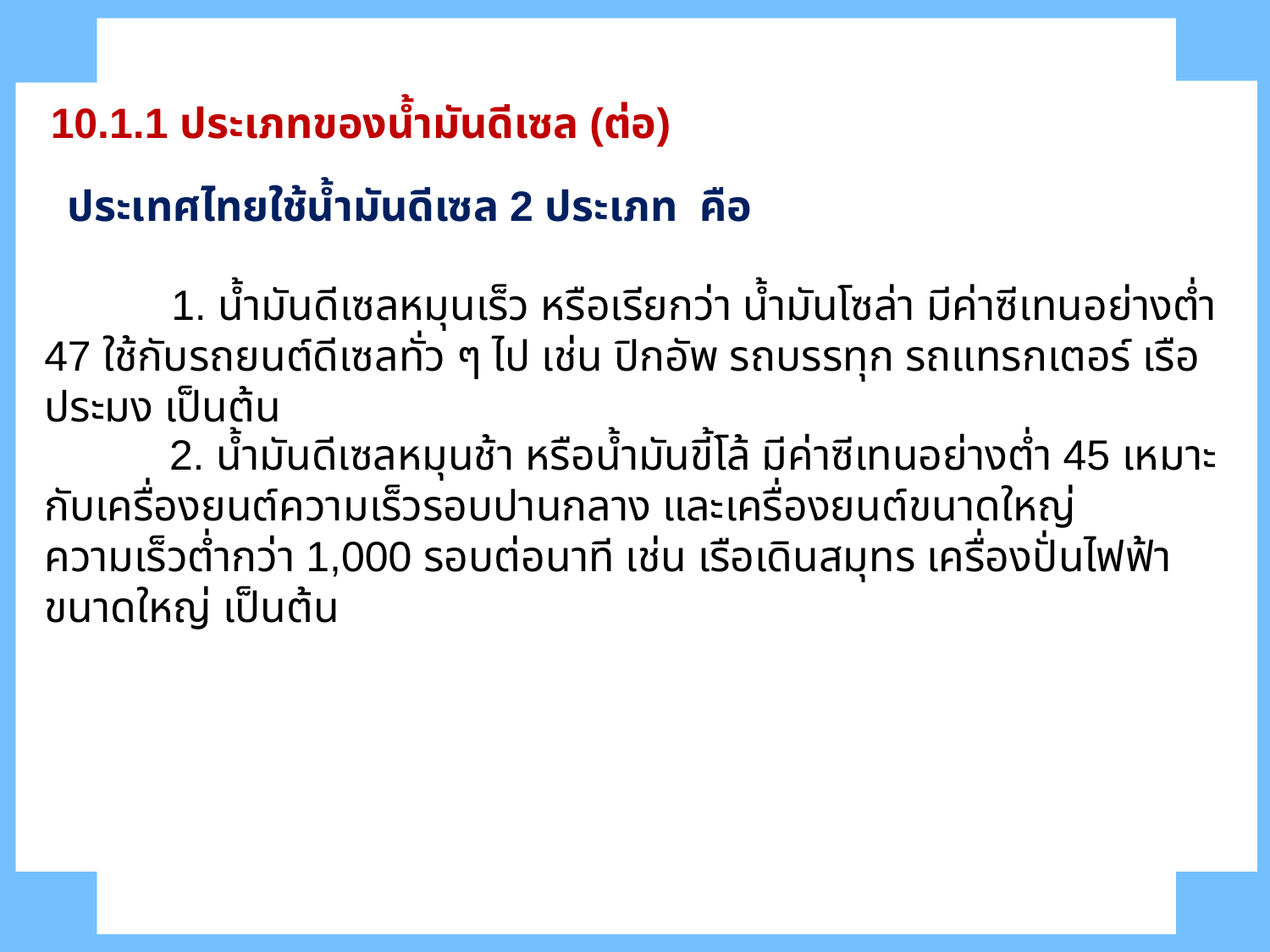

10.1.1 ประเภทของน้ำมันดีเซล (ต่อ)
ประเทศไทยใช้น้ำมันดีเซล 2 ประเภท  คือ
	1. น้ำมันดีเซลหมุนเร็ว หรือเรียกว่า น้ำมันโซล่า มีค่าซีเทนอย่างต่ำ 47 ใช้กับรถยนต์ดีเซลทั่ว ๆ ไป เช่น ปิกอัพ รถบรรทุก รถแทรกเตอร์ เรือประมง เป็นต้น
	2. น้ำมันดีเซลหมุนช้า หรือน้ำมันขี้โล้ มีค่าซีเทนอย่างต่ำ 45 เหมาะกับเครื่องยนต์ความเร็วรอบปานกลาง และเครื่องยนต์ขนาดใหญ่ ความเร็วต่ำกว่า 1,000 รอบต่อนาที เช่น เรือเดินสมุทร เครื่องปั่นไฟฟ้าขนาดใหญ่ เป็นต้น